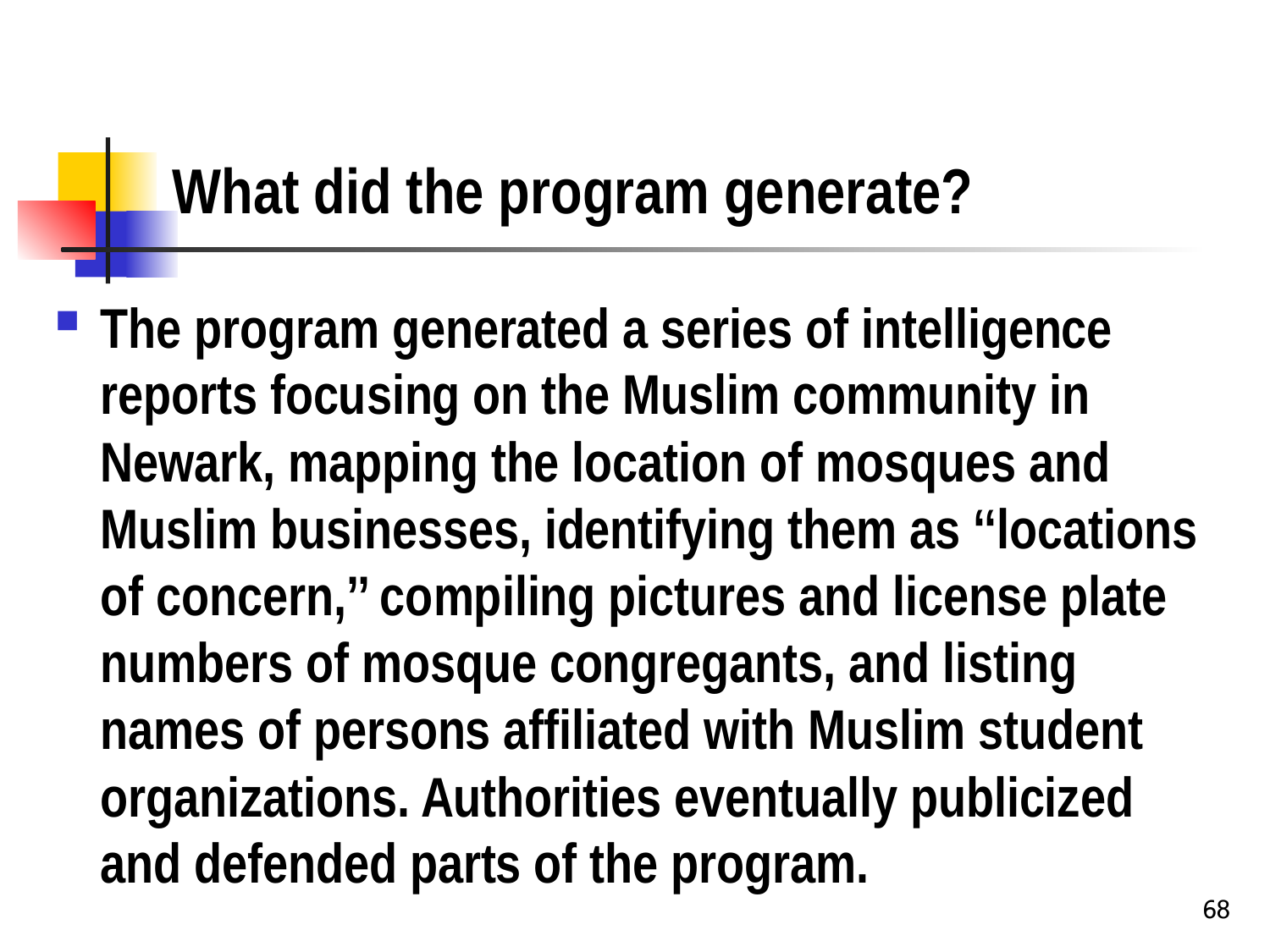

# What did the program generate?
The program generated a series of intelligence reports focusing on the Muslim community in Newark, mapping the location of mosques and Muslim businesses, identifying them as ‘‘locations of concern,’’ compiling pictures and license plate numbers of mosque congregants, and listing names of persons affiliated with Muslim student organizations. Authorities eventually publicized and defended parts of the program.
68